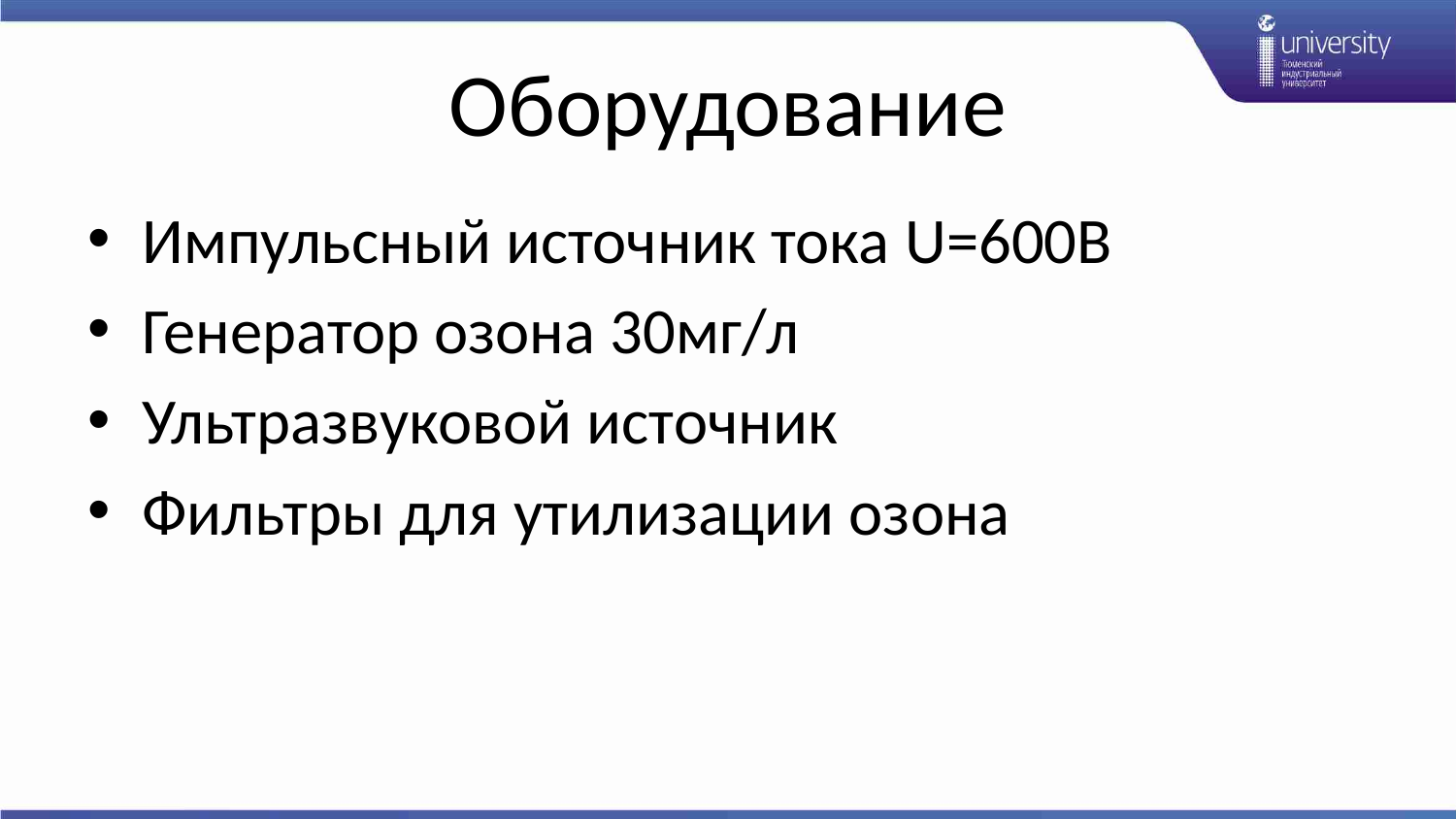

# Оборудование
Импульсный источник тока U=600В
Генератор озона 30мг/л
Ультразвуковой источник
Фильтры для утилизации озона